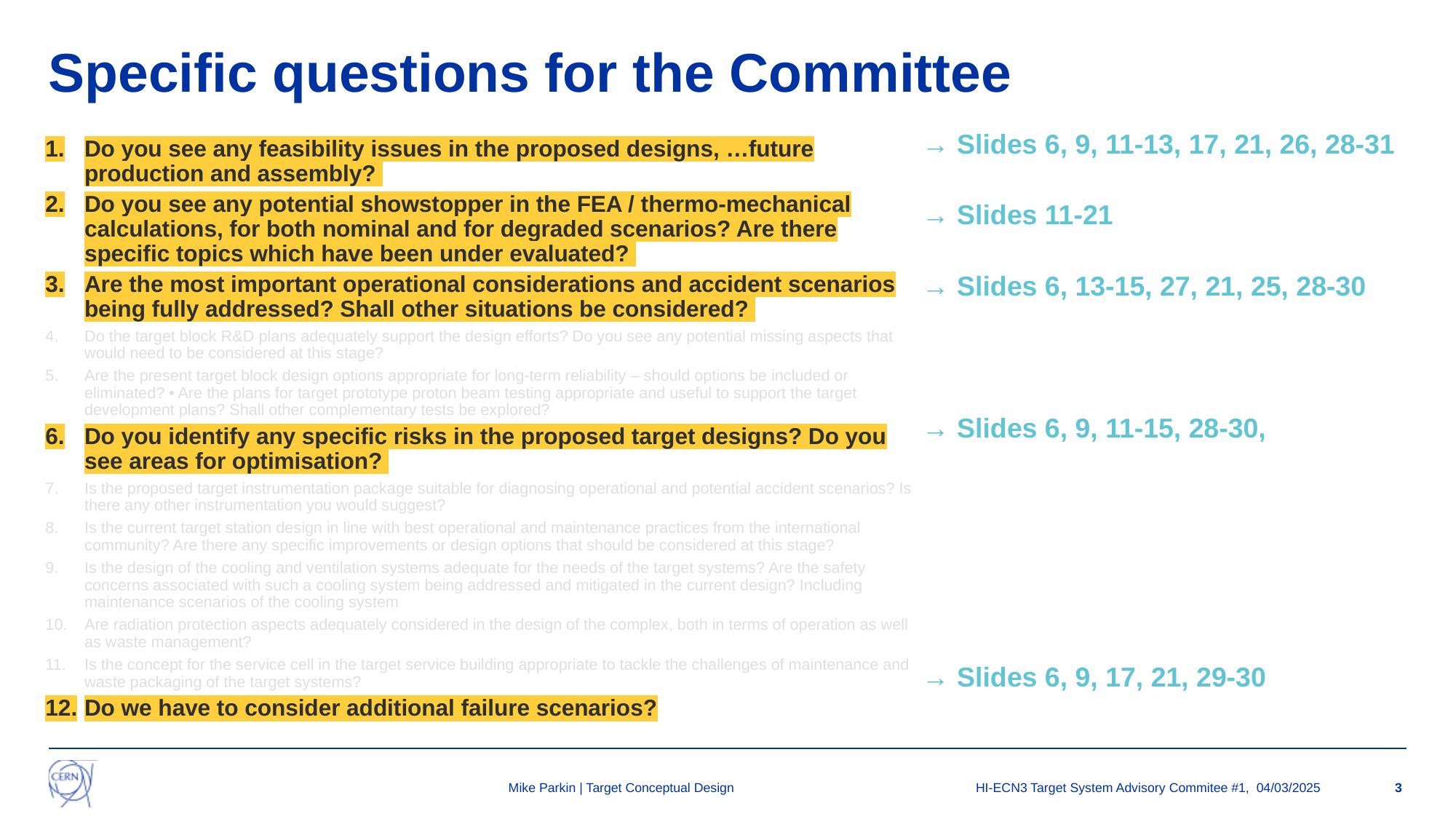

# Specific questions for the Committee
→ Slides 6, 9, 11-13, 17, 21, 26, 28-31

→ Slides 11-21

→ Slides 6, 13-15, 27, 21, 25, 28-30

→ Slides 6, 9, 11-15, 28-30,

→ Slides 6, 9, 17, 21, 29-30

Do you see any feasibility issues in the proposed designs, …future production and assembly?
Do you see any potential showstopper in the FEA / thermo-mechanical calculations, for both nominal and for degraded scenarios? Are there specific topics which have been under evaluated?
Are the most important operational considerations and accident scenarios being fully addressed? Shall other situations be considered?
Do the target block R&D plans adequately support the design efforts? Do you see any potential missing aspects that would need to be considered at this stage?
Are the present target block design options appropriate for long-term reliability – should options be included or eliminated? • Are the plans for target prototype proton beam testing appropriate and useful to support the target development plans? Shall other complementary tests be explored?
Do you identify any specific risks in the proposed target designs? Do you see areas for optimisation?
Is the proposed target instrumentation package suitable for diagnosing operational and potential accident scenarios? Is there any other instrumentation you would suggest?
Is the current target station design in line with best operational and maintenance practices from the international community? Are there any specific improvements or design options that should be considered at this stage?
Is the design of the cooling and ventilation systems adequate for the needs of the target systems? Are the safety concerns associated with such a cooling system being addressed and mitigated in the current design? Including maintenance scenarios of the cooling system
Are radiation protection aspects adequately considered in the design of the complex, both in terms of operation as well as waste management?
Is the concept for the service cell in the target service building appropriate to tackle the challenges of maintenance and waste packaging of the target systems?
Do we have to consider additional failure scenarios?
HI-ECN3 Target System Advisory Commitee #1,  04/03/2025
Mike Parkin | Target Conceptual Design
3